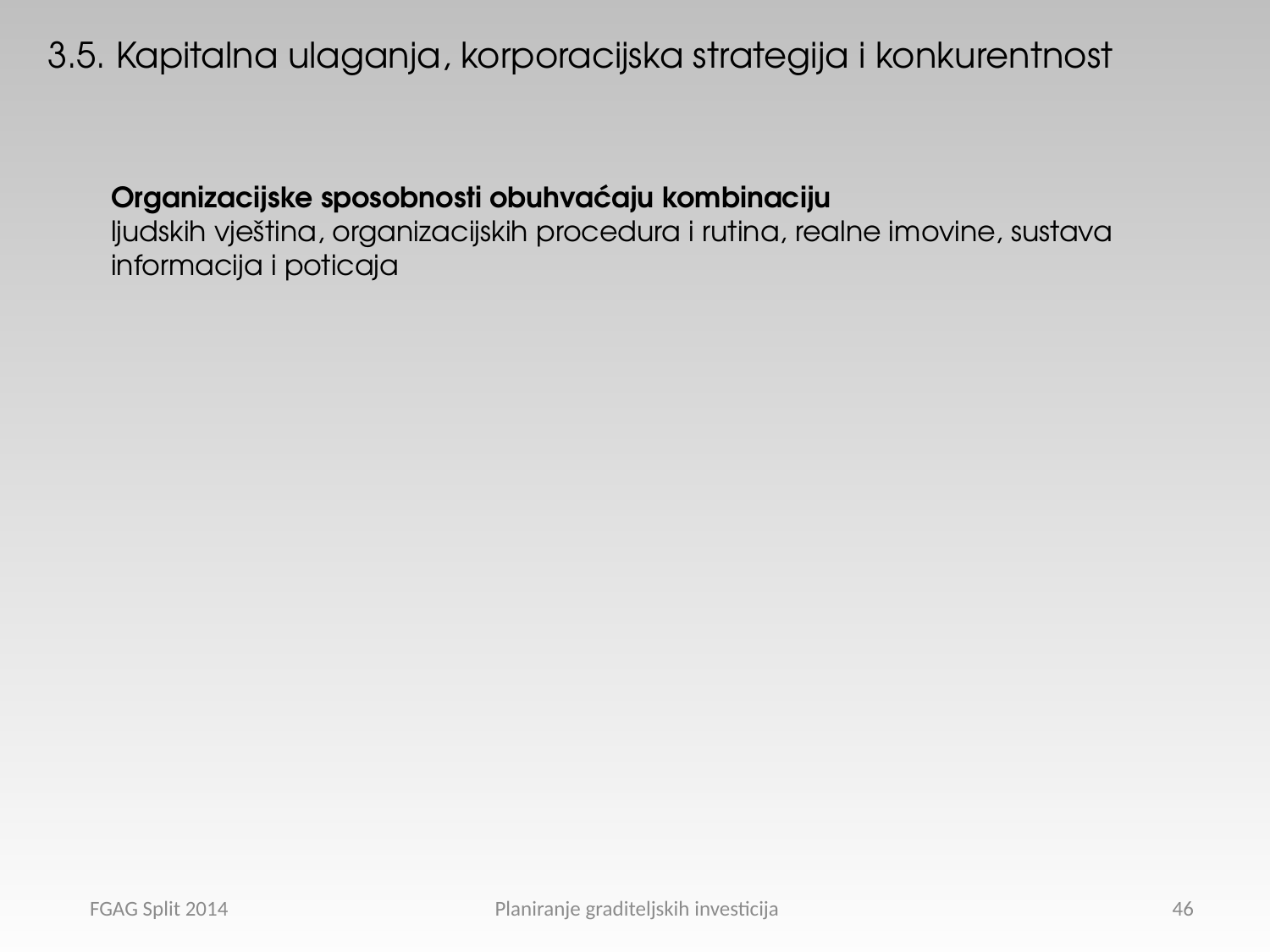

3.5. Kapitalna ulaganja, korporacijska strategija i konkurentnost

Organizacijske sposobnosti obuhvaćaju kombinaciju
ljudskih vještina, organizacijskih procedura i rutina, realne imovine, sustava informacija i poticaja

FGAG Split 2014                                                       Planiranje graditeljskih investicija
46